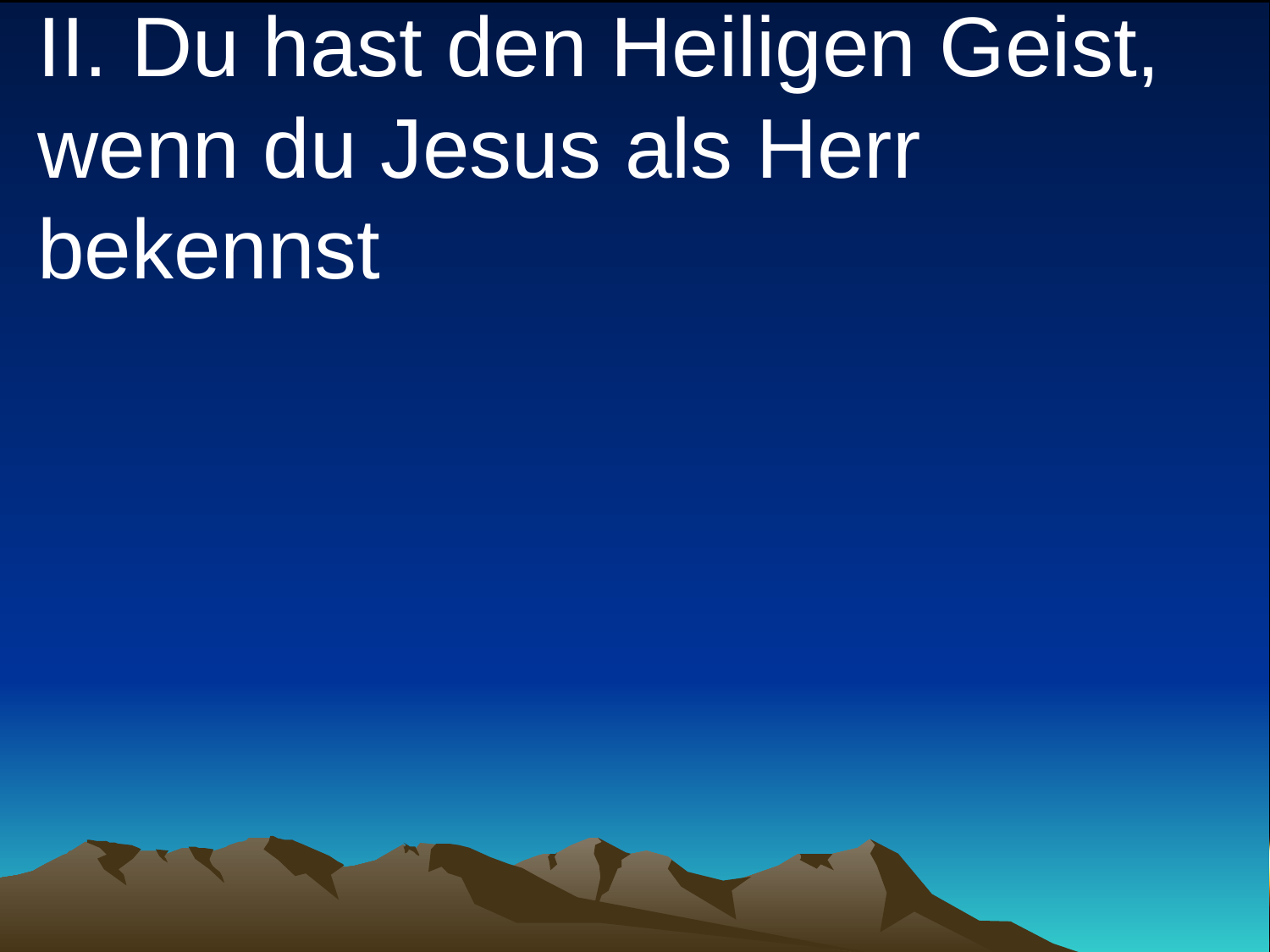

# II. Du hast den Heiligen Geist, wenn du Jesus als Herr bekennst